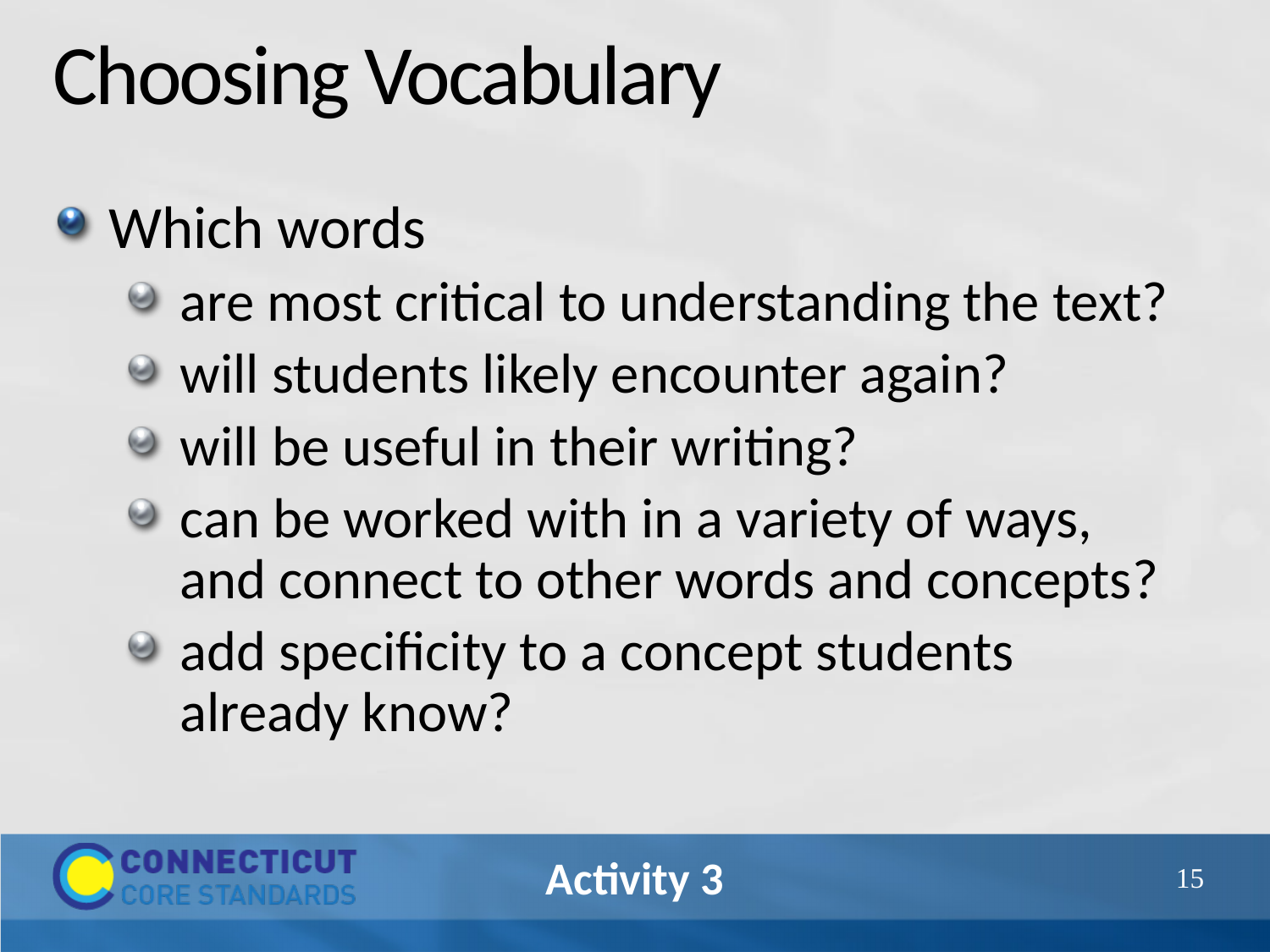

# Choosing Vocabulary
Which words
are most critical to understanding the text?
will students likely encounter again?
will be useful in their writing?
can be worked with in a variety of ways, and connect to other words and concepts?
add specificity to a concept students already know?

15